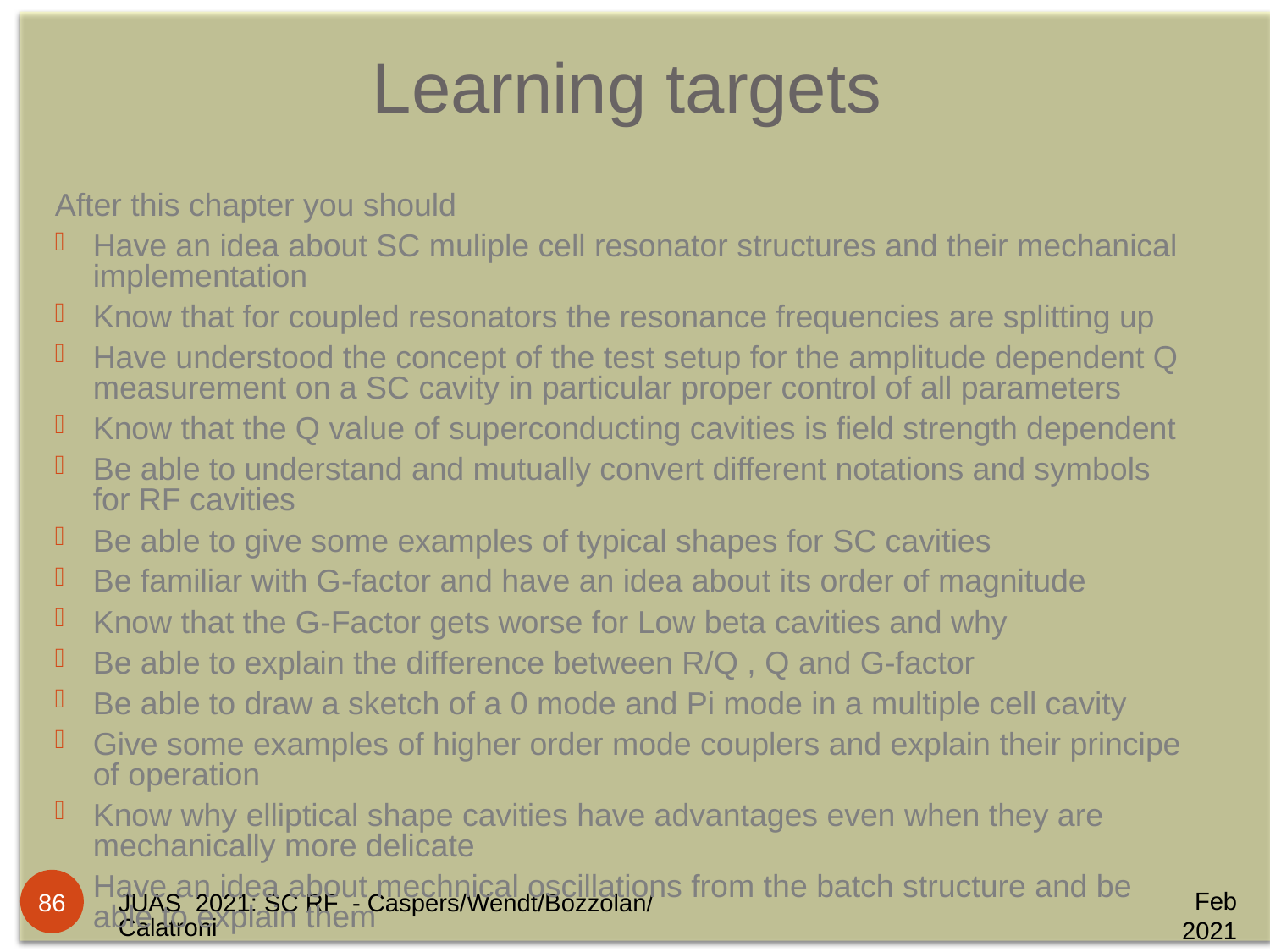

Learning targets

After this chapter you should
Have an idea about SC muliple cell resonator structures and their mechanical implementation
Know that for coupled resonators the resonance frequencies are splitting up
Have understood the concept of the test setup for the amplitude dependent Q measurement on a SC cavity in particular proper control of all parameters
Know that the Q value of superconducting cavities is field strength dependent
Be able to understand and mutually convert different notations and symbols for RF cavities
Be able to give some examples of typical shapes for SC cavities
Be familiar with G-factor and have an idea about its order of magnitude
Know that the G-Factor gets worse for Low beta cavities and why
Be able to explain the difference between R/Q , Q and G-factor
Be able to draw a sketch of a 0 mode and Pi mode in a multiple cell cavity
Give some examples of higher order mode couplers and explain their principe of operation
Know why elliptical shape cavities have advantages even when they are mechanically more delicate
Have an idea about mechnical oscillations from the batch structure and be able to explain them

-
86
Feb 2021
JUAS  2021: SC RF  - Caspers/Wendt/Bozzolan/Calatroni